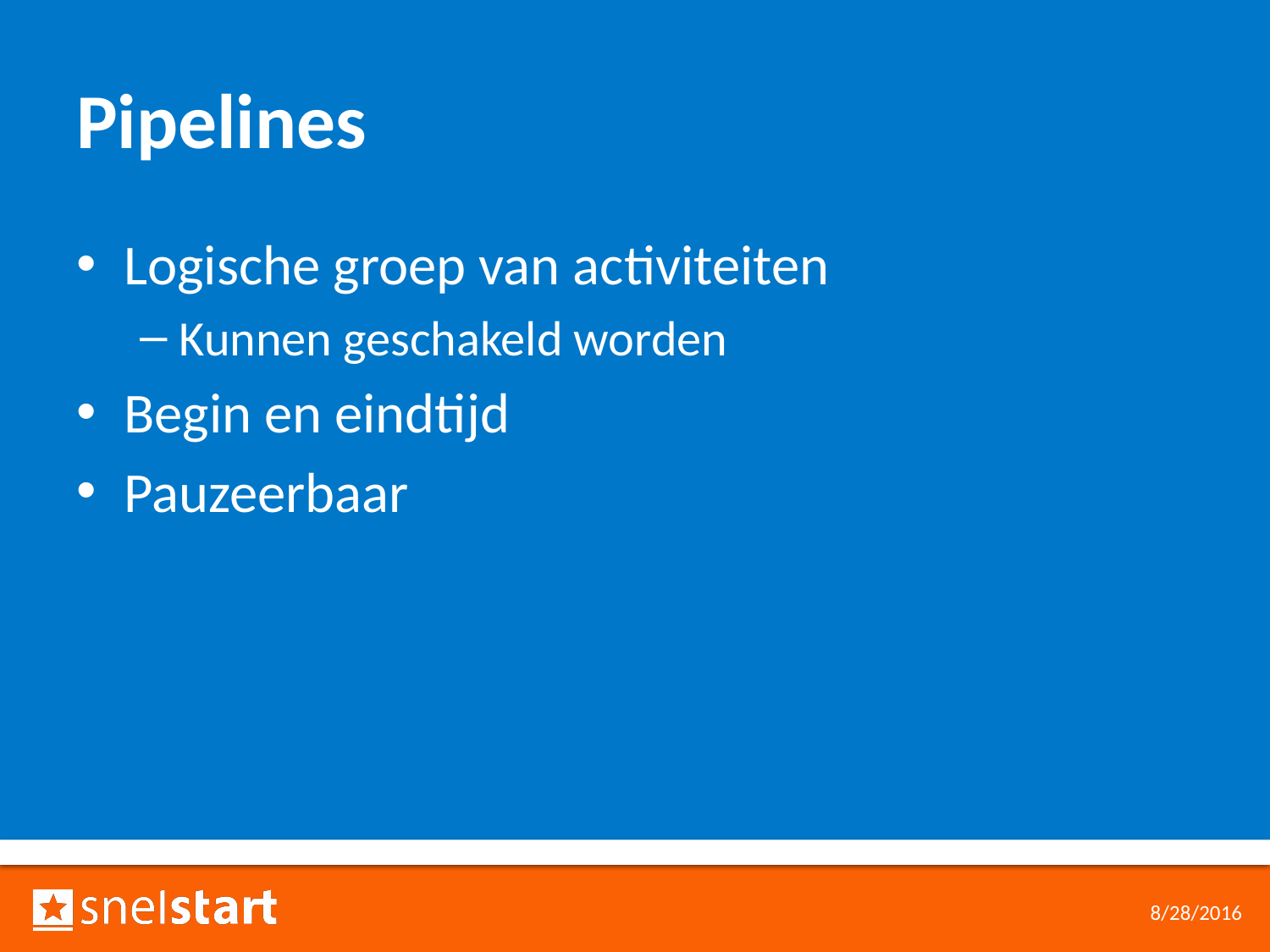

# Pipelines
Logische groep van activiteiten
Kunnen geschakeld worden
Begin en eindtijd
Pauzeerbaar